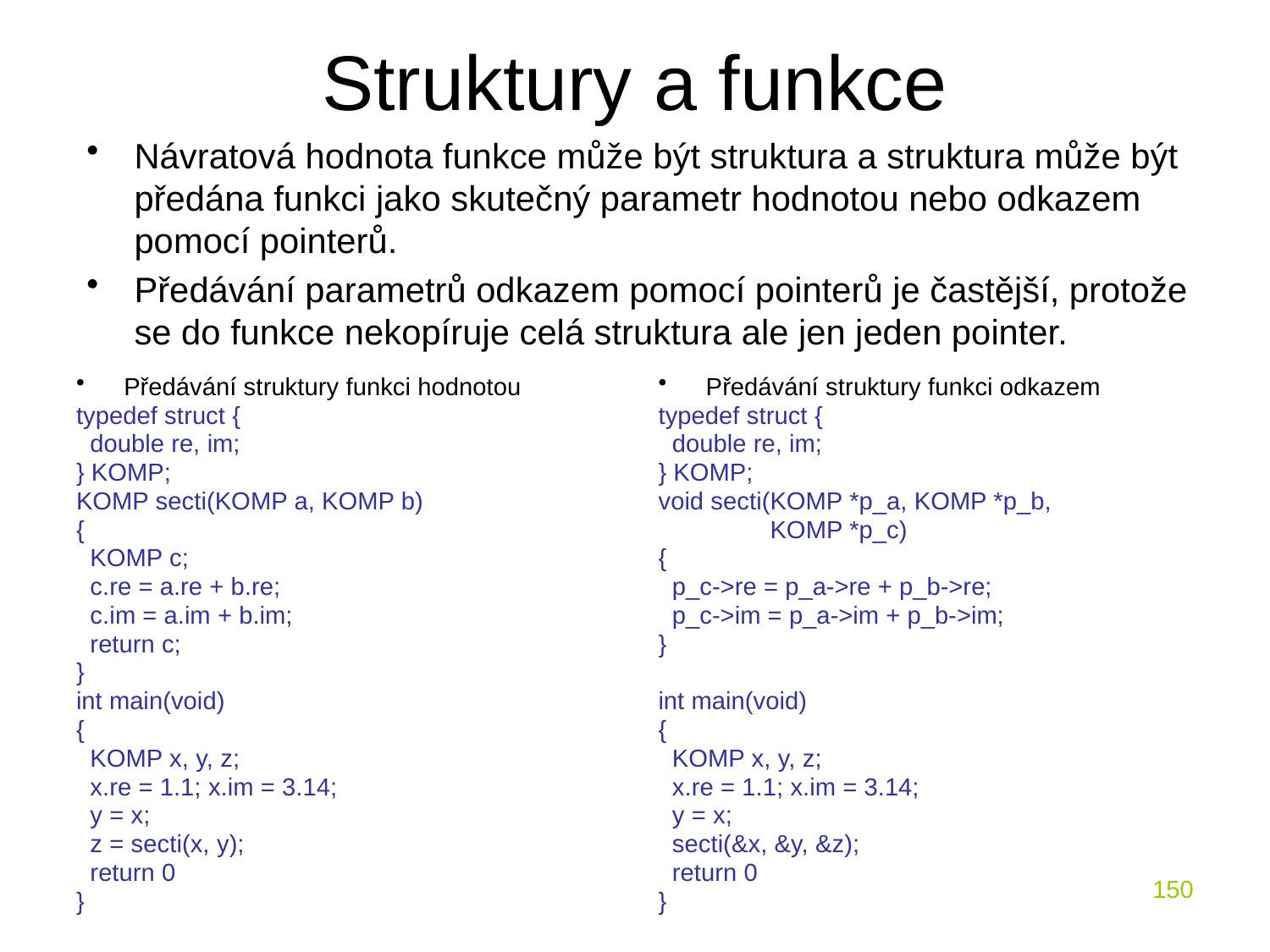

# Struktury a funkce
Návratová hodnota funkce může být struktura a struktura může být předána funkci jako skutečný parametr hodnotou nebo odkazem pomocí pointerů.
Předávání parametrů odkazem pomocí pointerů je častější, protože se do funkce nekopíruje celá struktura ale jen jeden pointer.
Předávání struktury funkci hodnotou
typedef struct {
  double re, im;
} KOMP;
KOMP secti(KOMP a, KOMP b)
{
  KOMP c;
  c.re = a.re + b.re;
  c.im = a.im + b.im;
  return c;
}
int main(void)
{
  KOMP x, y, z;
  x.re = 1.1; x.im = 3.14;
  y = x;
  z = secti(x, y);
  return 0
}
Předávání struktury funkci odkazem
typedef struct {
  double re, im;
} KOMP;
void secti(KOMP *p_a, KOMP *p_b,
                KOMP *p_c)
{
  p_c->re = p_a->re + p_b->re;
  p_c->im = p_a->im + p_b->im;
}

int main(void)
{
  KOMP x, y, z;
  x.re = 1.1; x.im = 3.14;
  y = x;
  secti(&x, &y, &z);
  return 0
}
150